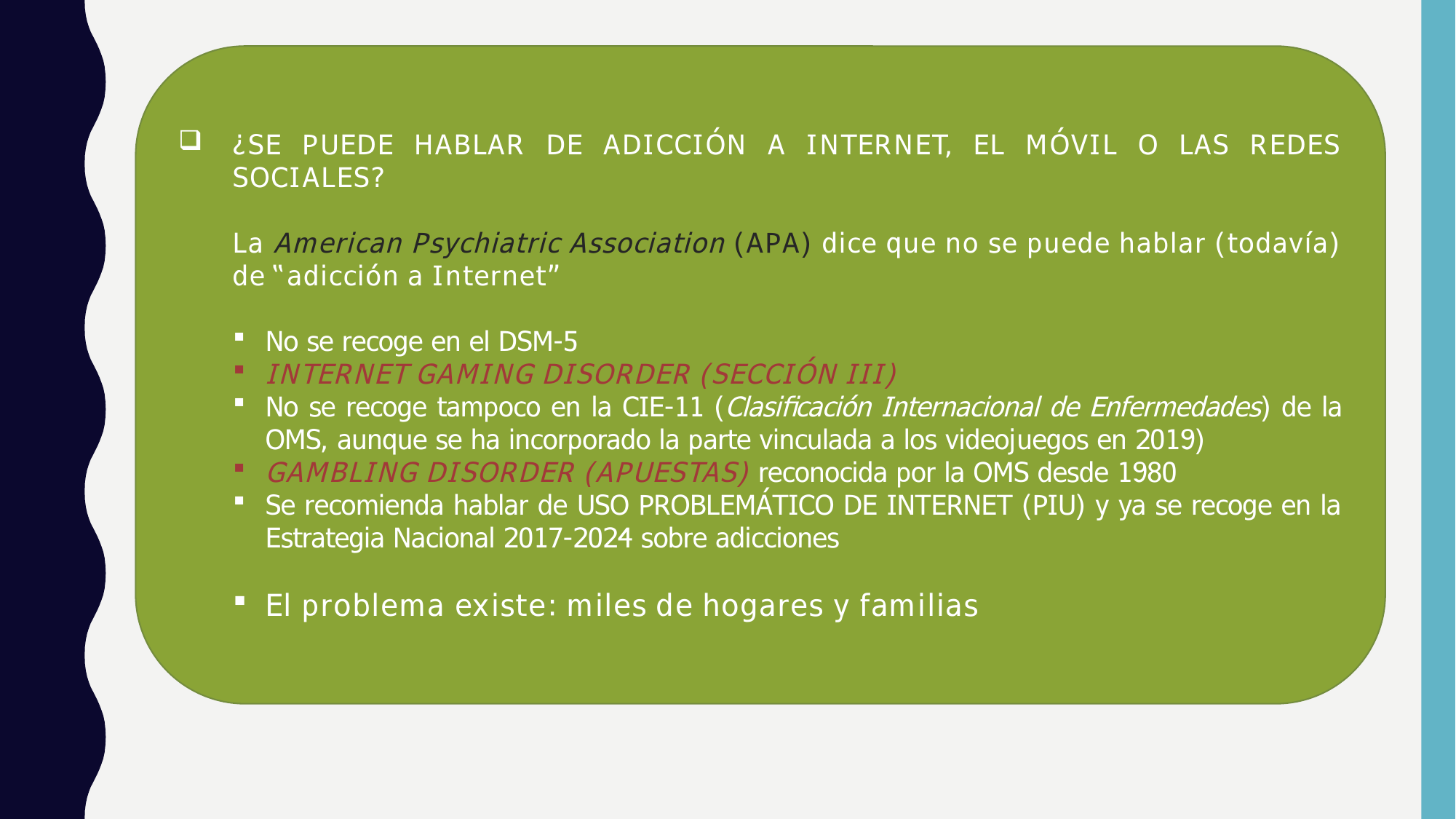

¿SE PUEDE HABLAR DE ADICCIÓN A INTERNET, EL MÓVIL O LAS REDES SOCIALES?

	La American Psychiatric Association (APA) dice que no se puede hablar (todavía) de “adicción a Internet”

No se recoge en el DSM-5
INTERNET GAMING DISORDER (SECCIÓN III)
No se recoge tampoco en la CIE-11 (Clasificación Internacional de Enfermedades) de la OMS, aunque se ha incorporado la parte vinculada a los videojuegos en 2019)
GAMBLING DISORDER (APUESTAS) reconocida por la OMS desde 1980
Se recomienda hablar de USO PROBLEMÁTICO DE INTERNET (PIU) y ya se recoge en la Estrategia Nacional 2017-2024 sobre adicciones

El problema existe: miles de hogares y familias